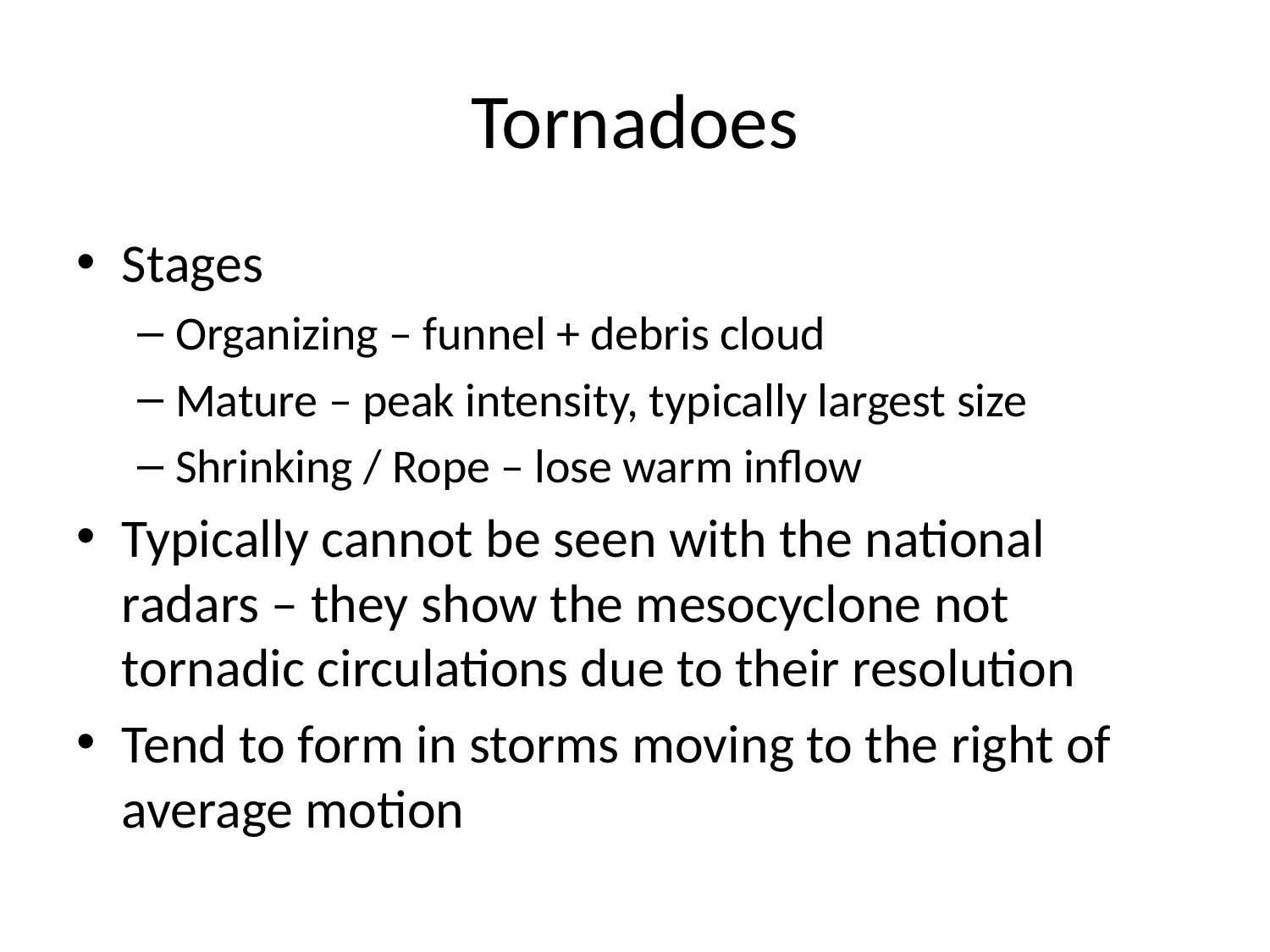

# Tornadoes
Stages
Organizing – funnel + debris cloud
Mature – peak intensity, typically largest size
Shrinking / Rope – lose warm inflow
Typically cannot be seen with the national radars – they show the mesocyclone not tornadic circulations due to their resolution
Tend to form in storms moving to the right of average motion